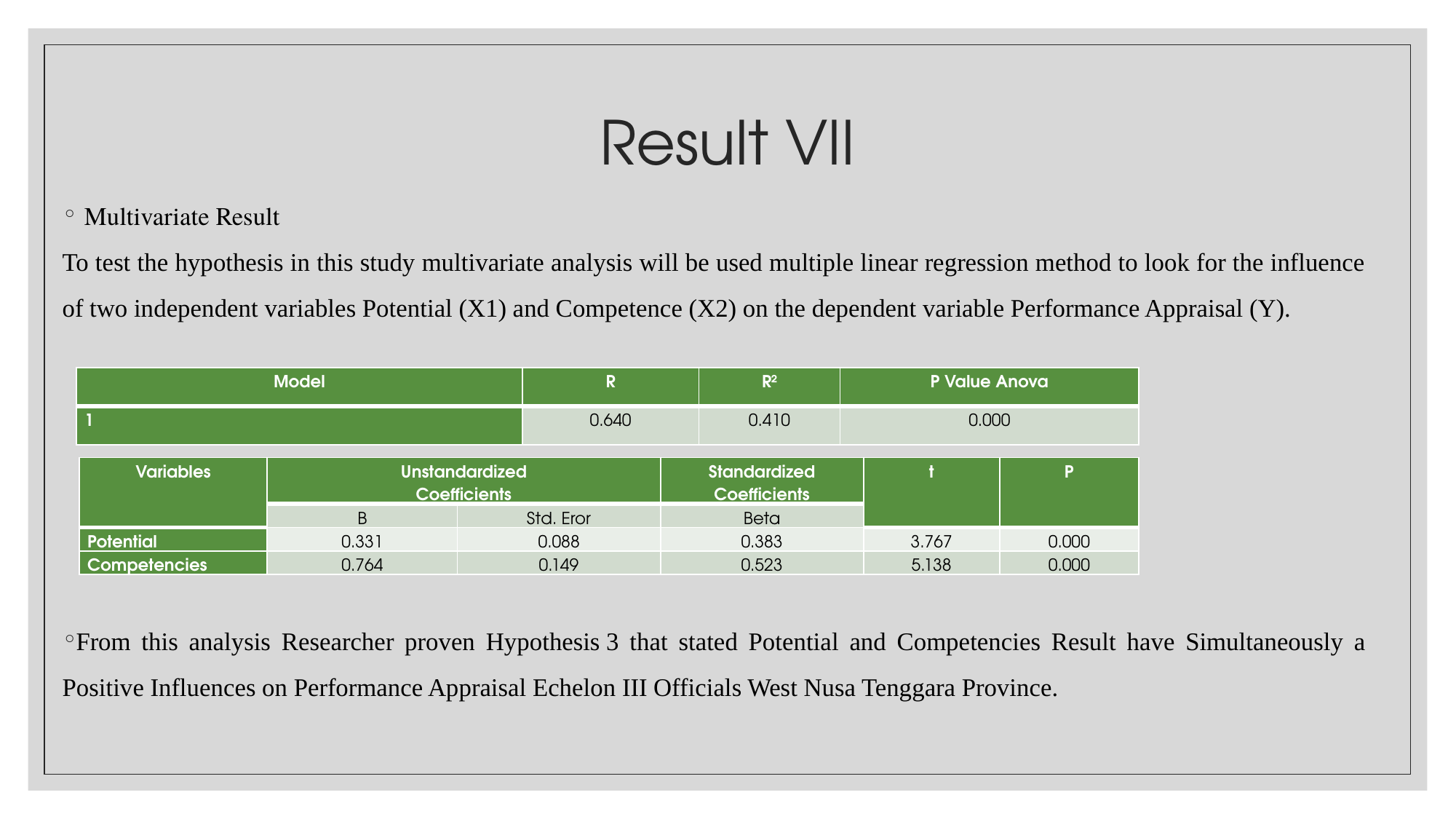

# Result VII
Multivariate Result
To test the hypothesis in this study multivariate analysis will be used multiple linear regression method to look for the influence of two independent variables Potential (X1) and Competence (X2) on the dependent variable Performance Appraisal (Y).

From this analysis Researcher proven Hypothesis 3 that stated Potential and Competencies Result have Simultaneously a Positive Influences on Performance Appraisal Echelon III Officials West Nusa Tenggara Province.

| Model | R | R² | P Value Anova |
| --- | --- | --- | --- |
| 1 | 0.640 | 0.410 | 0.000 |
| Variables | Unstandardized Coefficients |  | Standardized Coefficients | t | P |
| --- | --- | --- | --- | --- | --- |
|  | B | Std. Eror | Beta |  |  |
| Potential | 0.331 | 0.088 | 0.383 | 3.767 | 0.000 |
| Competencies | 0.764 | 0.149 | 0.523 | 5.138 | 0.000 |